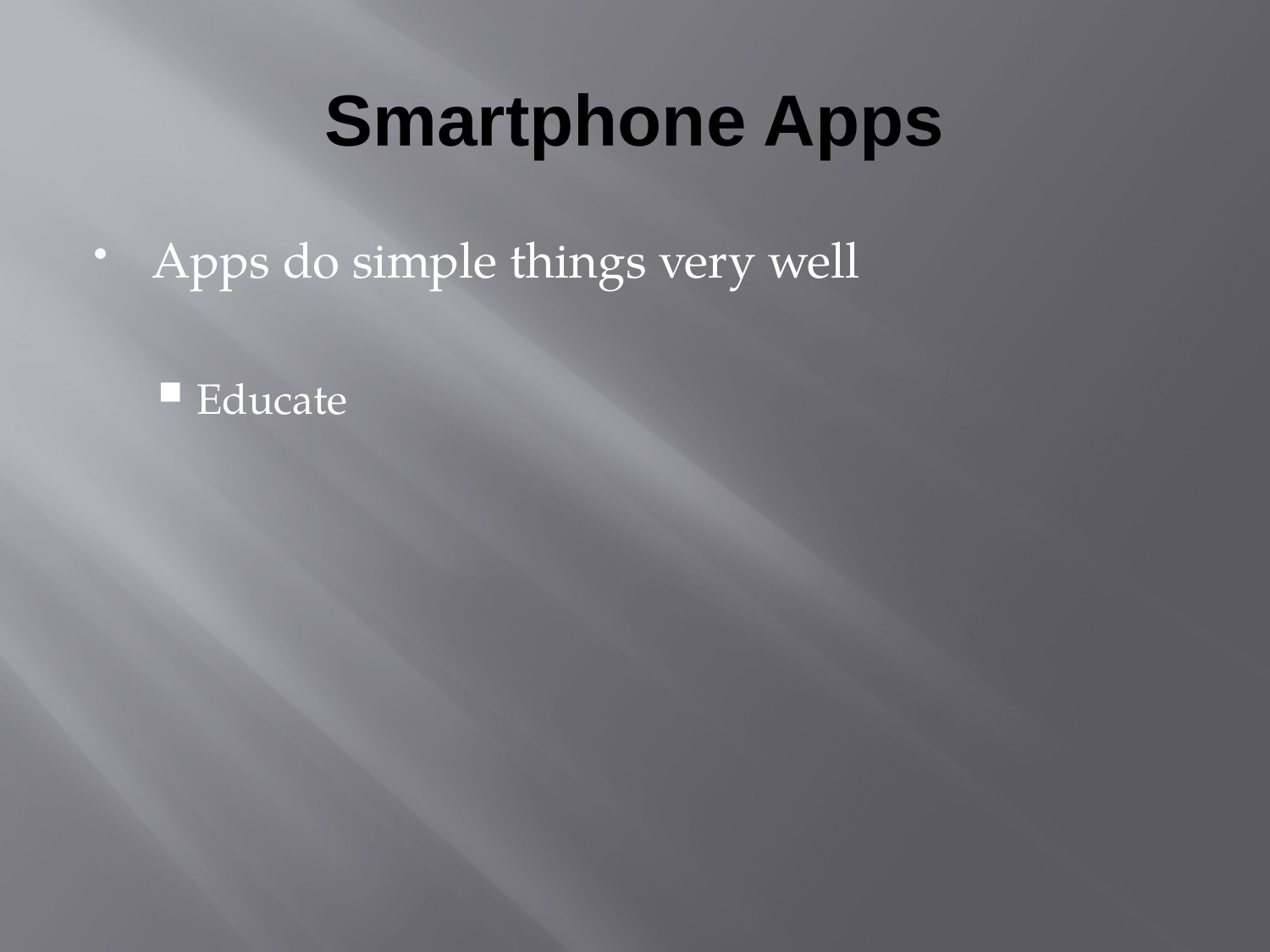

# Smartphone Apps
Apps do simple things very well

Educate